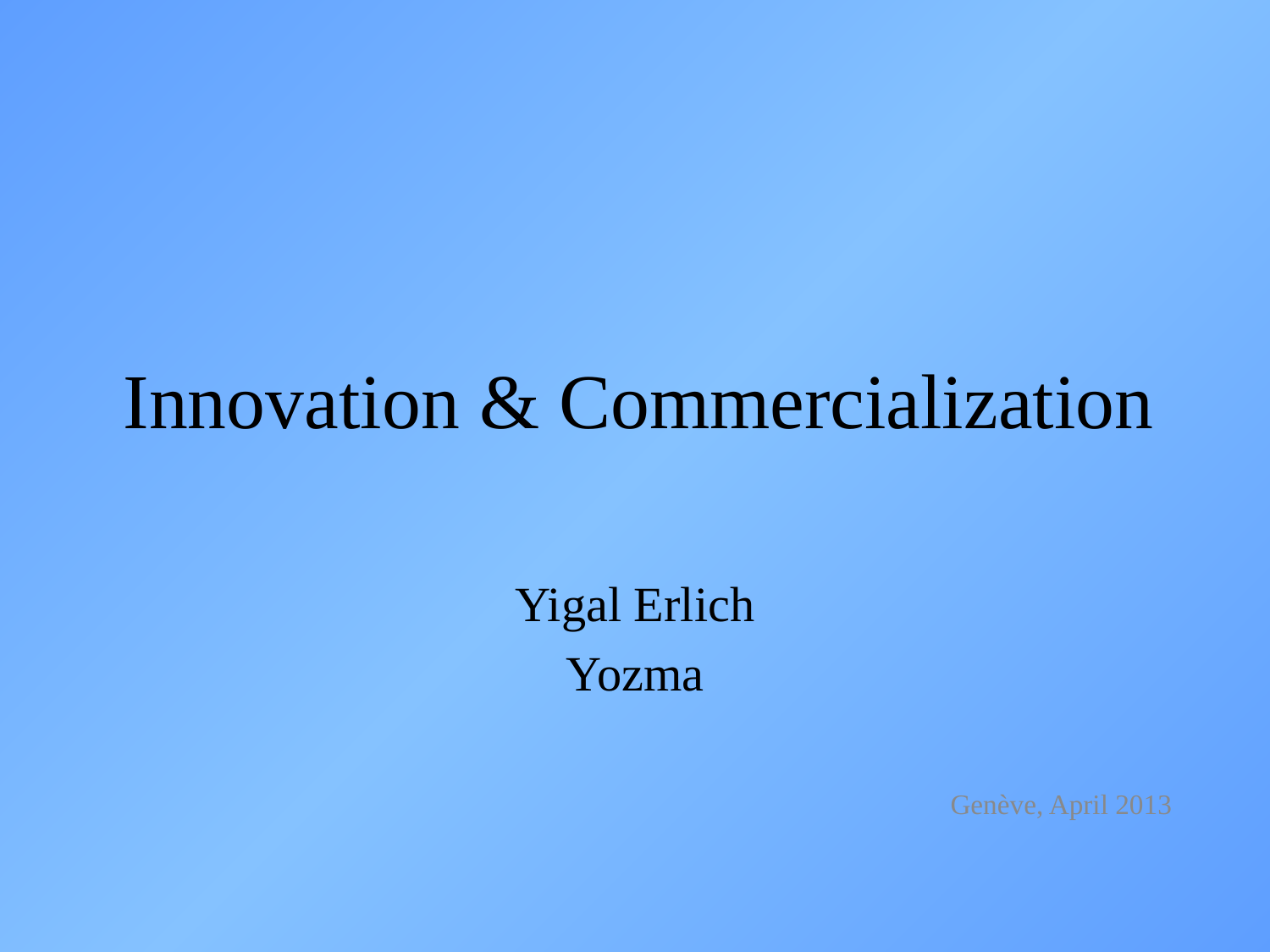

# Innovation & Commercialization
Yigal Erlich
Yozma

Genève, April 2013